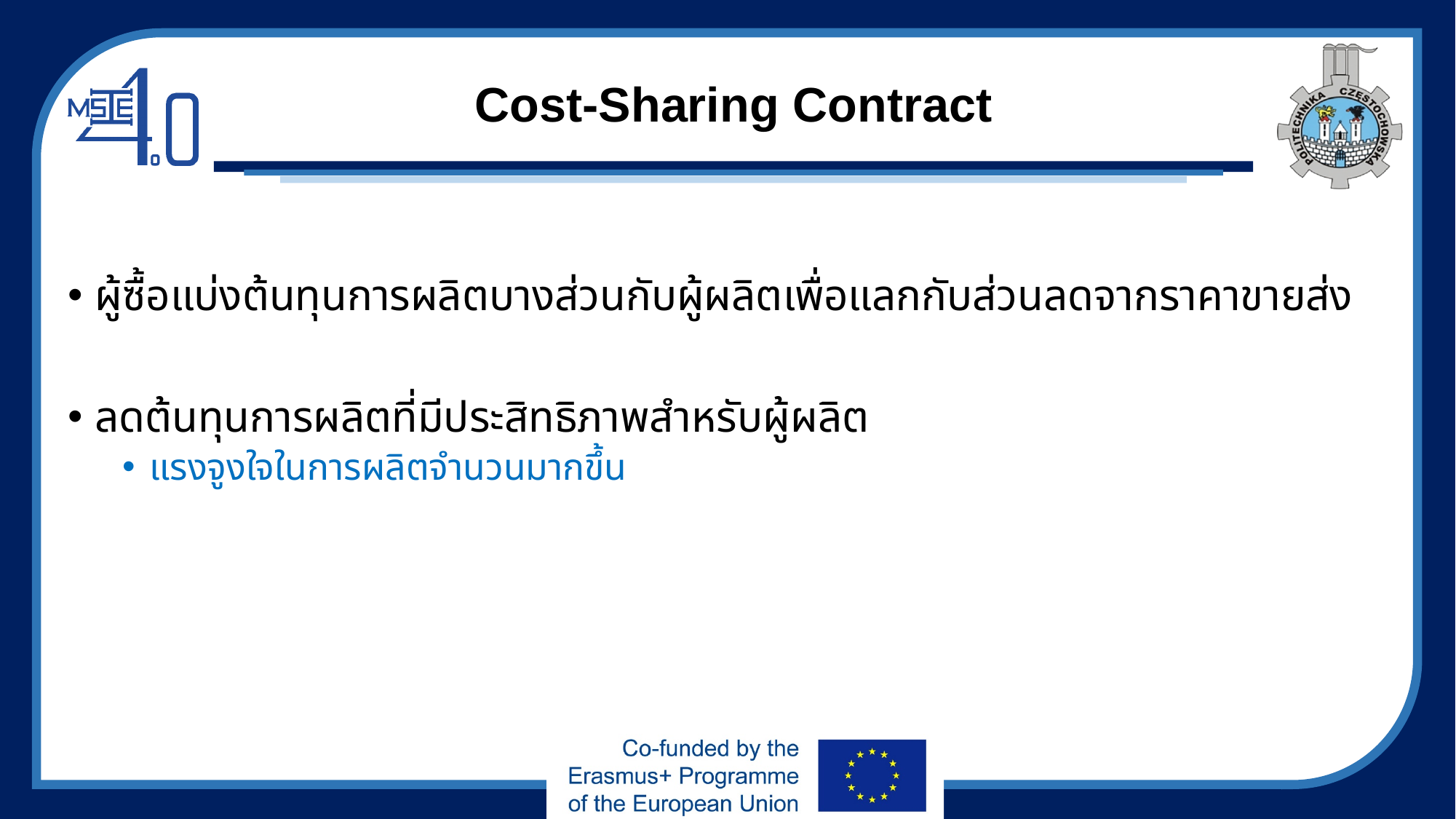

# Cost-Sharing Contract

ผู้ซื้อแบ่งต้นทุนการผลิตบางส่วนกับผู้ผลิตเพื่อแลกกับส่วนลดจากราคาขายส่ง

ลดต้นทุนการผลิตที่มีประสิทธิภาพสำหรับผู้ผลิต
แรงจูงใจในการผลิตจำนวนมากขึ้น